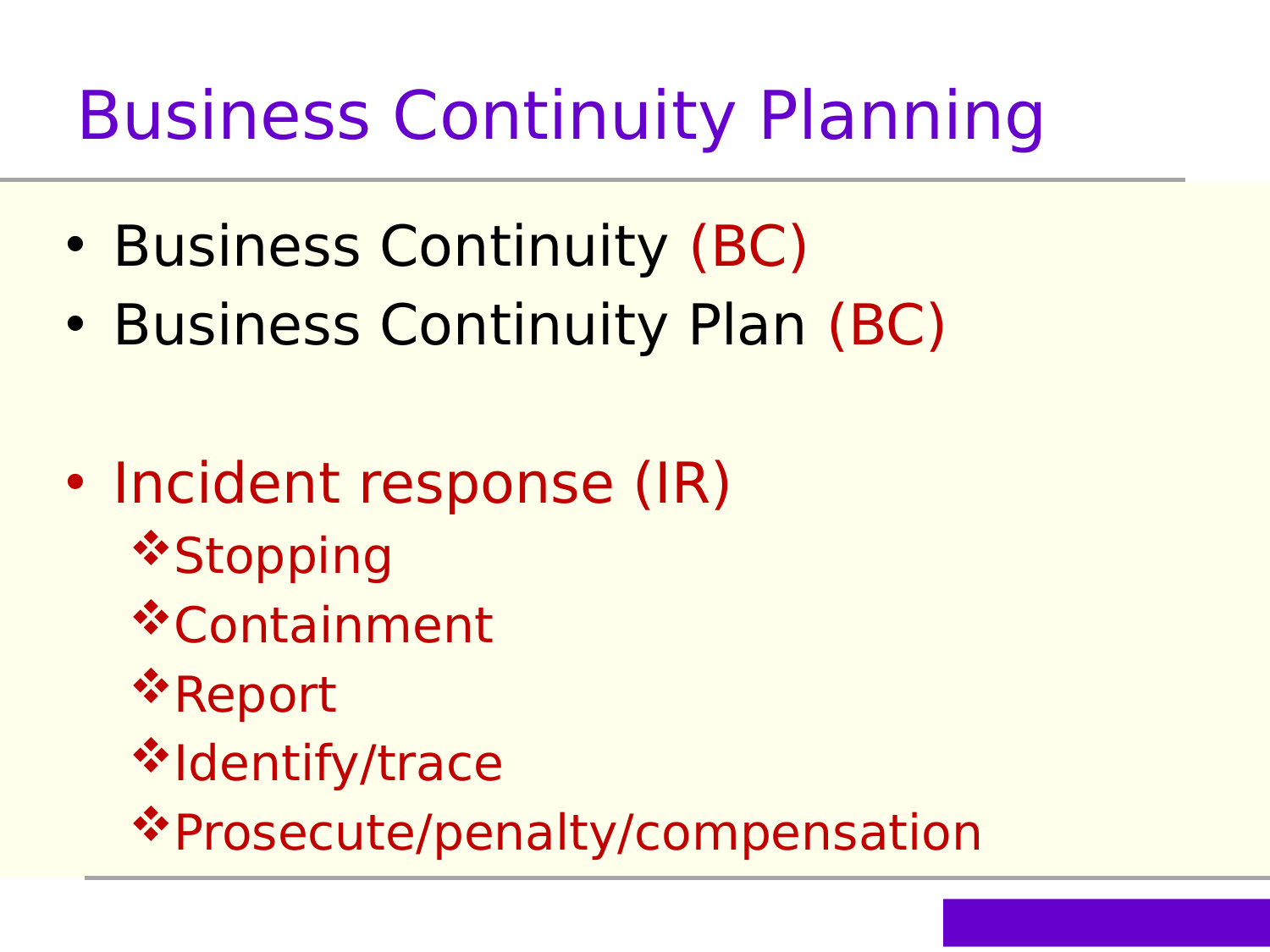

Business Continuity Planning
Business Continuity (BC)
Business Continuity Plan (BC)

Incident response (IR)
Stopping
Containment
Report
Identify/trace
Prosecute/penalty/compensation